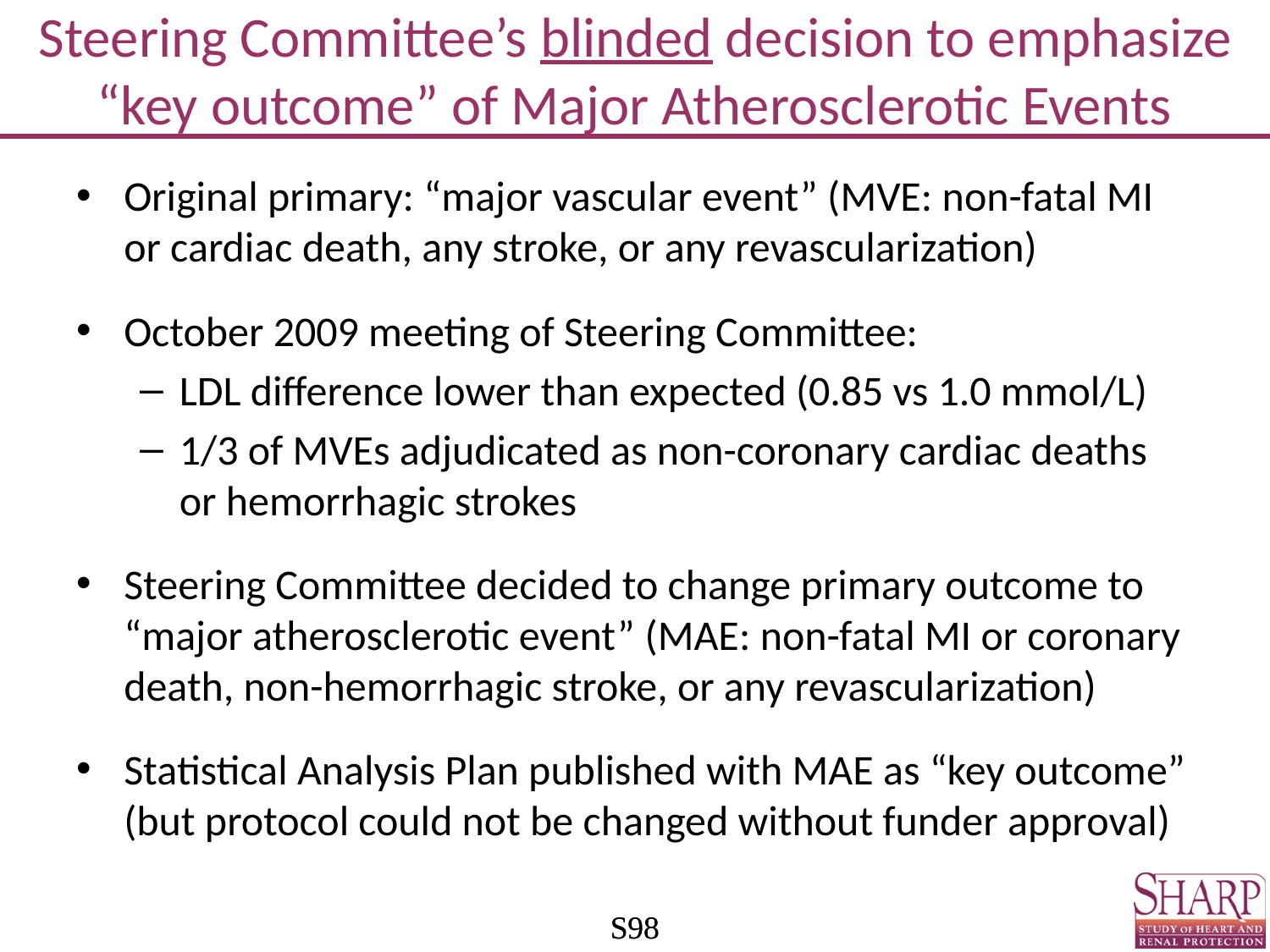

# Steering Committee’s blinded decision to emphasize “key outcome” of Major Atherosclerotic Events
Original primary: “major vascular event” (MVE: non-fatal MI or cardiac death, any stroke, or any revascularization)

October 2009 meeting of Steering Committee:
LDL difference lower than expected (0.85 vs 1.0 mmol/L)
1/3 of MVEs adjudicated as non-coronary cardiac deaths  or hemorrhagic strokes

Steering Committee decided to change primary outcome to “major atherosclerotic event” (MAE: non-fatal MI or coronary death, non-hemorrhagic stroke, or any revascularization)

Statistical Analysis Plan published with MAE as “key outcome” (but protocol could not be changed without funder approval)